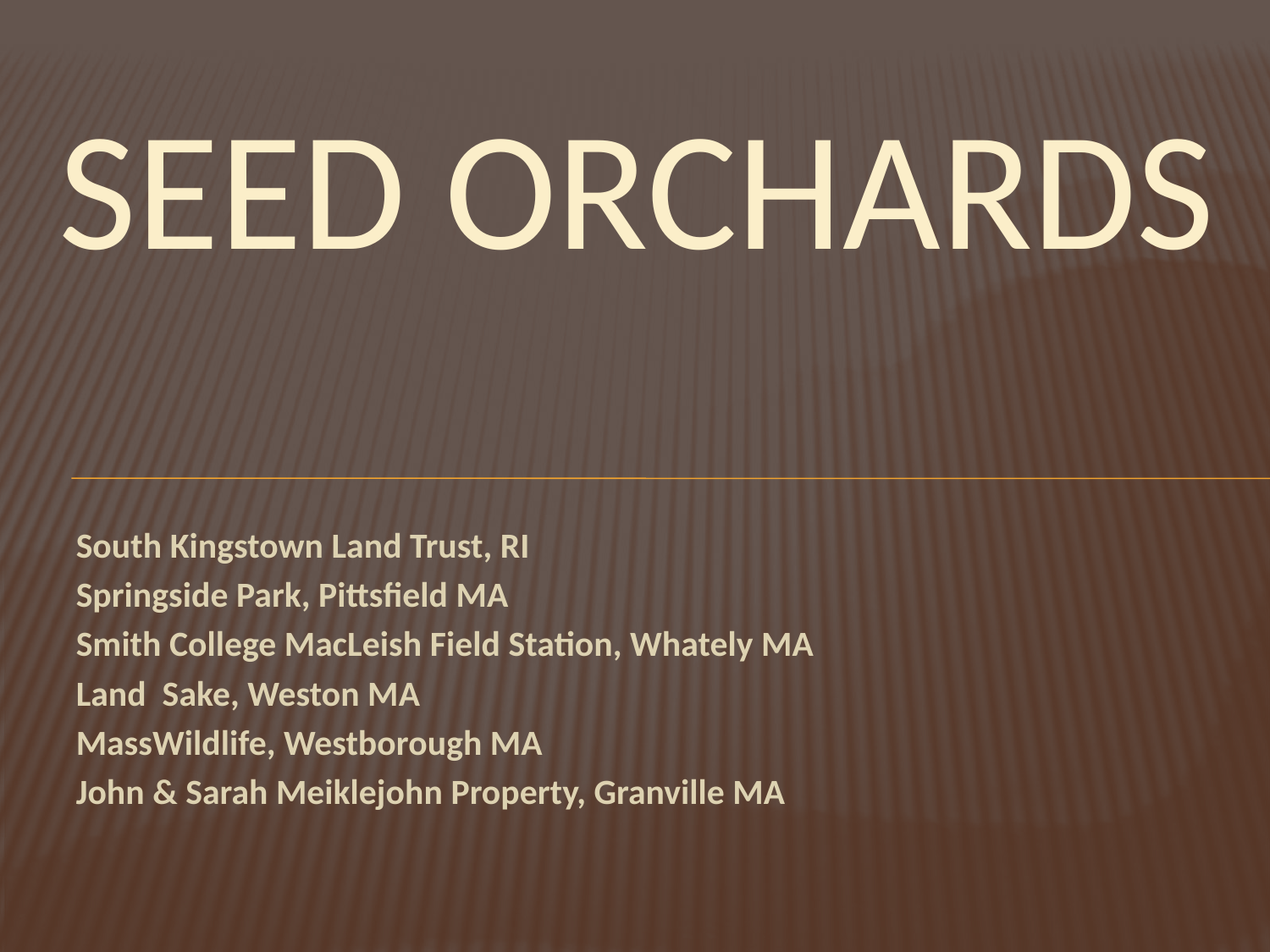

# Seed orchards
South Kingstown Land Trust, RI
Springside Park, Pittsfield MA
Smith College MacLeish Field Station, Whately MA
Land  Sake, Weston MA
MassWildlife, Westborough MA
John & Sarah Meiklejohn Property, Granville MA